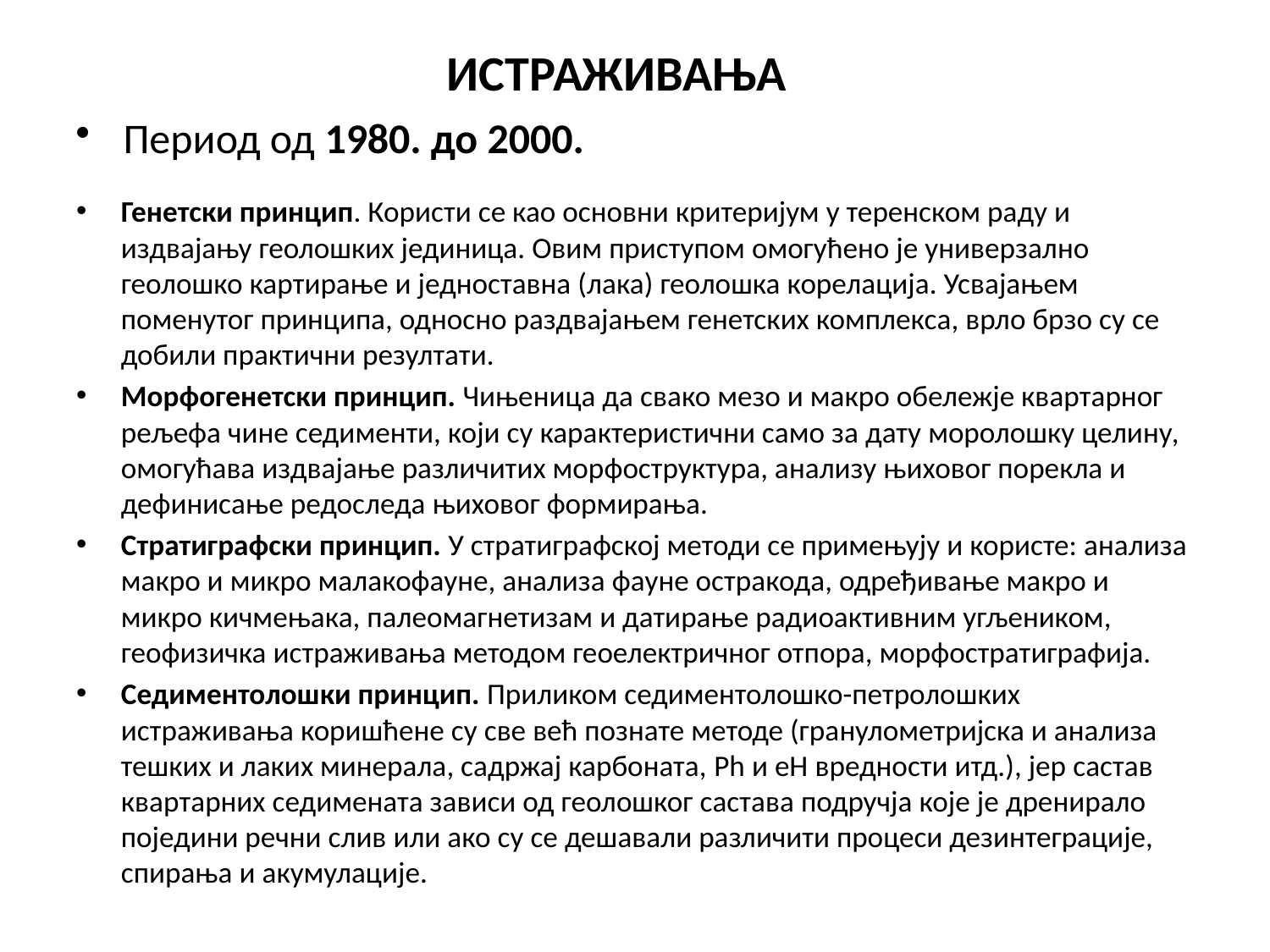

# ИСТРАЖИВАЊА
Период од 1980. до 2000.
Генетски принцип. Користи се као основни критеријум у теренском раду и издвајању геолошких јединица. Овим приступом омогућено је универзално геолошко картирање и једноставна (лака) геолошка корелација. Усвајањем поменутог принципа, односно раздвајањем генетских комплекса, врло брзо су се добили практични резултати.
Морфогенетски принцип. Чињеница да свако мезо и макро обележје квартарног рељефа чине седименти, који су карактеристични само за дату моролошку целину, омогућава издвајање различитих морфоструктура, анализу њиховог порекла и дефинисање редоследа њиховог формирања.
Стратиграфски принцип. У стратиграфској методи се примењују и користе: анализа макро и микро малакофауне, анализа фауне остракода, одређивање макро и микро кичмењака, палеомагнетизам и датирање радиоактивним угљеником, геофизичка истраживања методом геоелектричног отпора, морфостратиграфија.
Седиментолошки принцип. Приликом седиментолошко-петролошких истраживања коришћене су све већ познате методе (гранулометријска и анализа тешких и лаких минерала, садржај карбоната, Ph и eH вредности итд.), јер састав квартарних седимената зависи од геолошког састава подручја које је дренирало поједини речни слив или ако су се дешавали различити процеси дезинтеграције, спирања и акумулације.